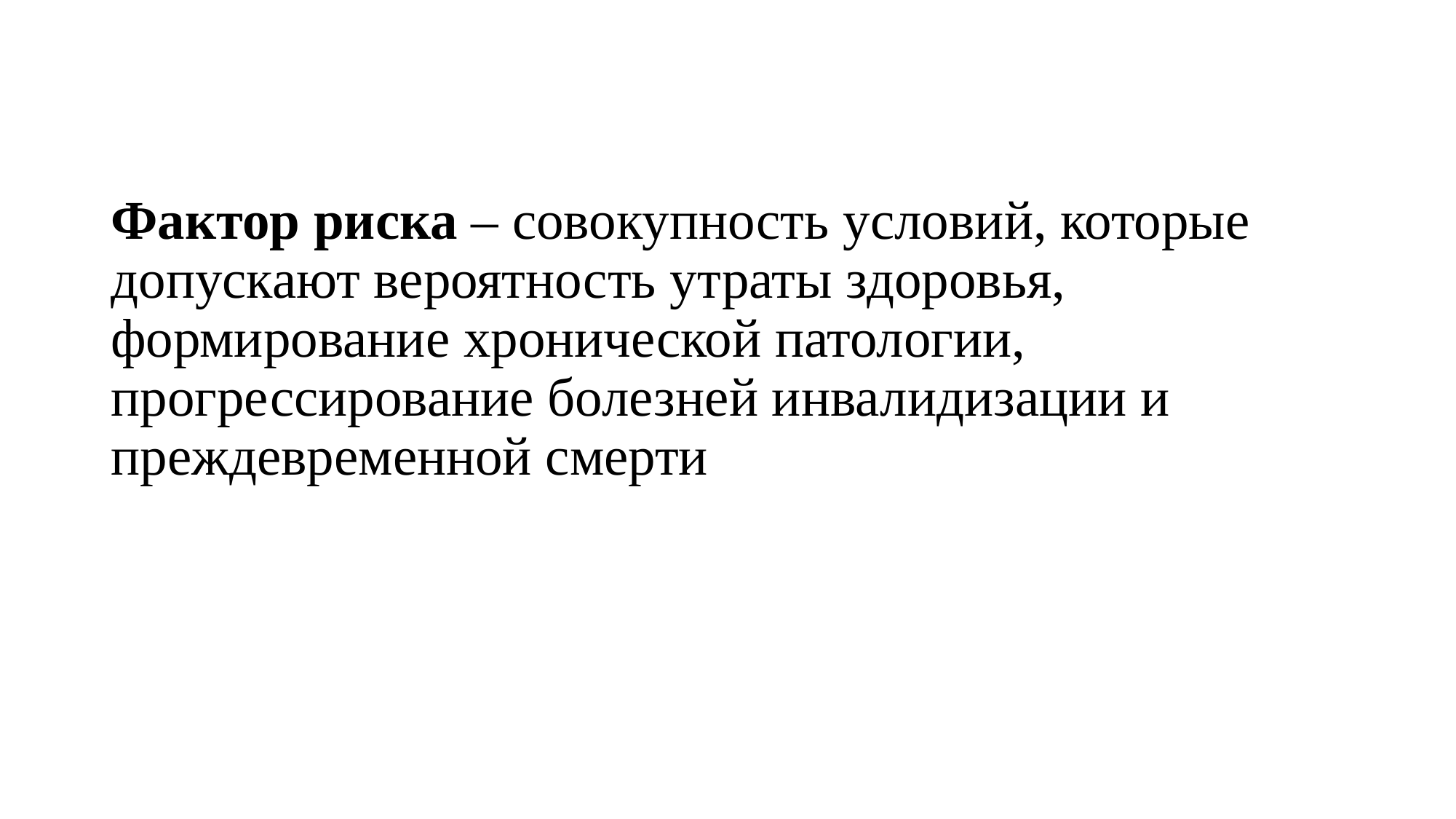

Фактор риска – совокупность условий, которые допускают вероятность утраты здоровья, формирование хронической патологии, прогрессирование болезней инвалидизации и преждевременной смерти